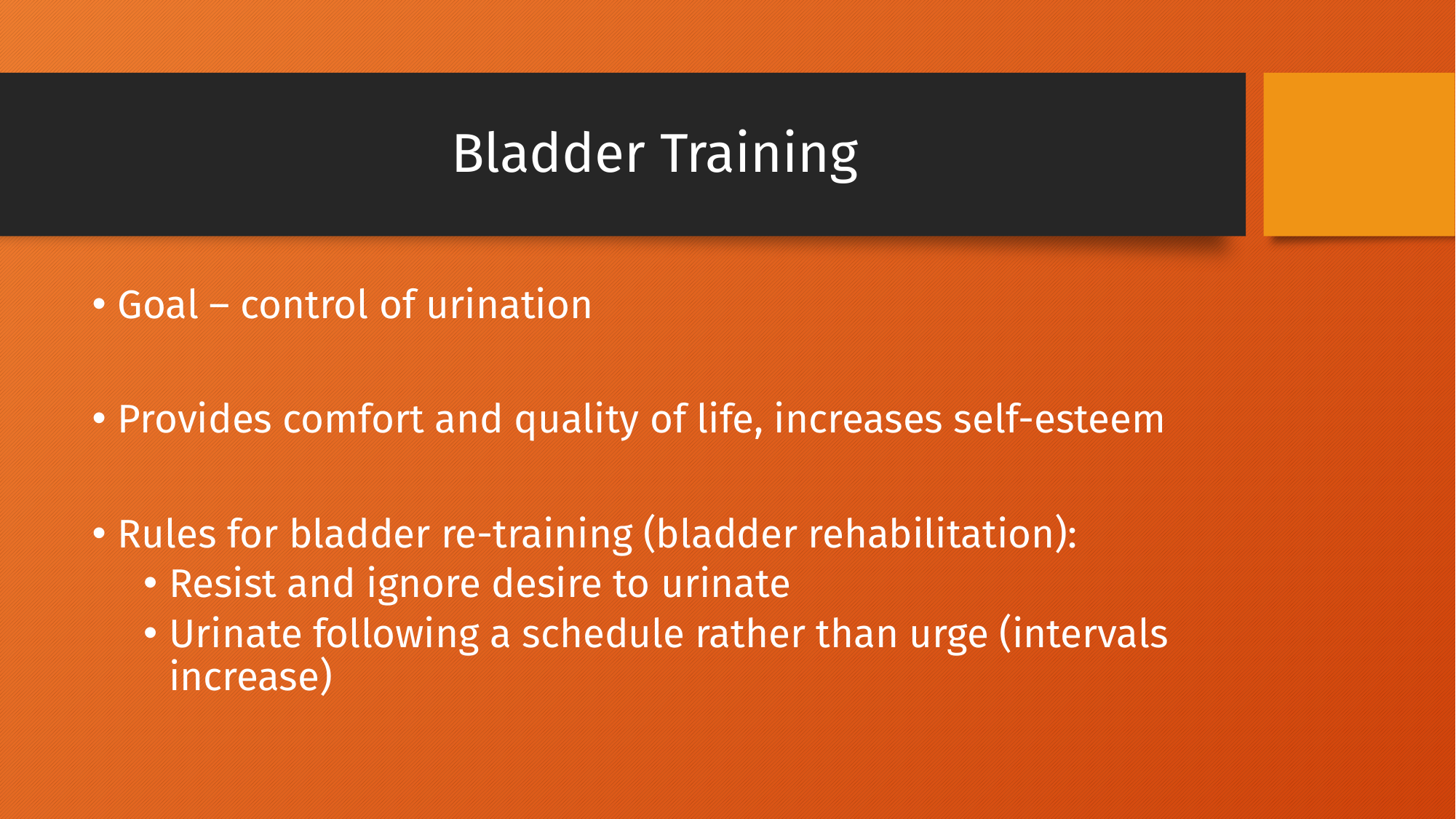

# Bladder Training
Goal – control of urination

Provides comfort and quality of life, increases self-esteem

Rules for bladder re-training (bladder rehabilitation):
Resist and ignore desire to urinate
Urinate following a schedule rather than urge (intervals increase)